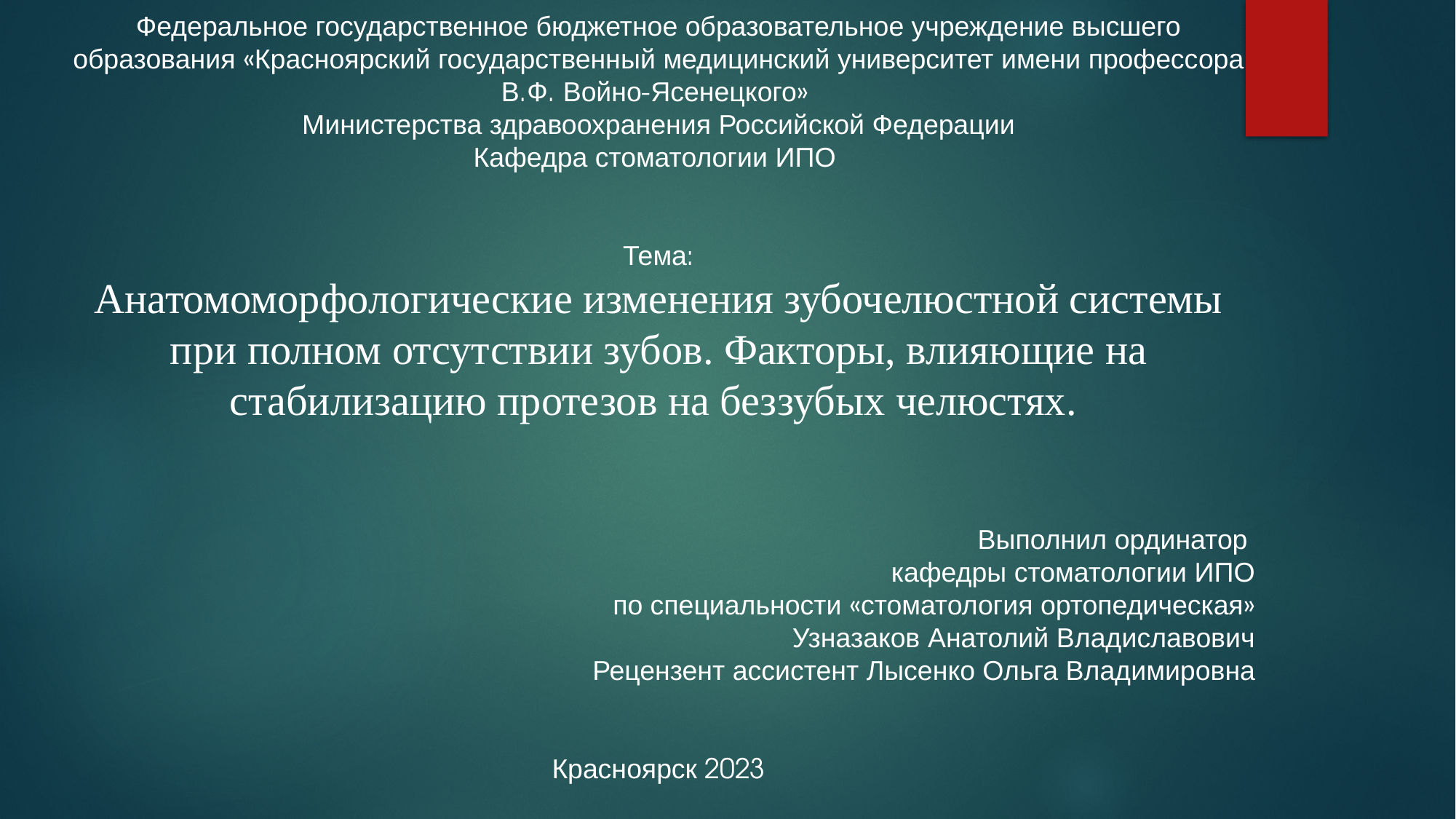

Федеральное государственное бюджетное образовательное учреждение высшего образования «Красноярский государственный медицинский университет имени профессора В.Ф. Войно-Ясенецкого»
Министерства здравоохранения Российской Федерации
Кафедра стоматологии ИПО

Тема:
Анатомоморфологические изменения зубочелюстной системы при полном отсутствии зубов. Факторы, влияющие на стабилизацию протезов на беззубых челюстях.

Выполнил ординатор
кафедры стоматологии ИПО
по специальности «стоматология ортопедическая»
Узназаков Анатолий Владиславович
Рецензент ассистент Лысенко Ольга Владимировна

Красноярск 2023